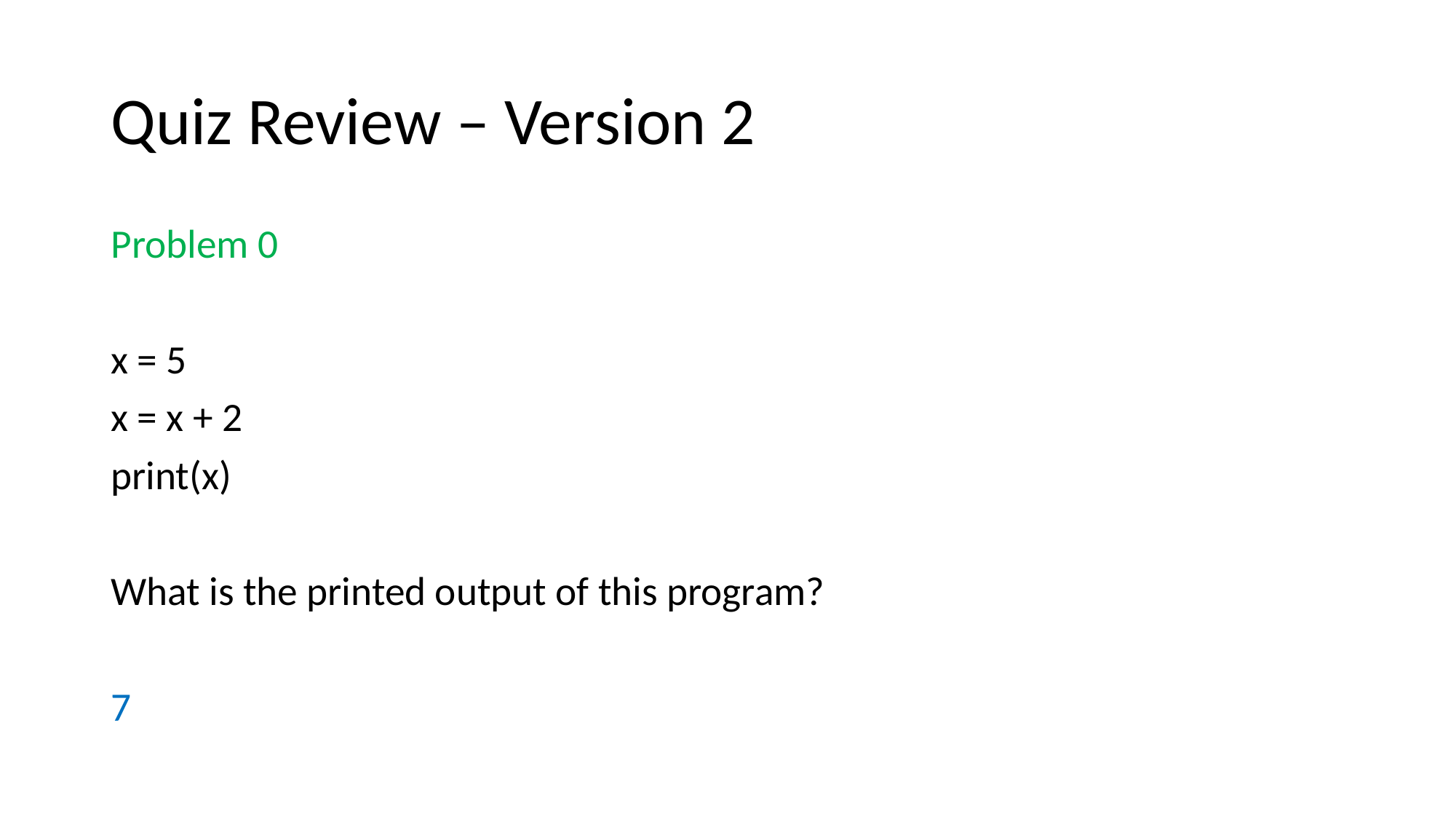

# Quiz Review – Version 2
Problem 0

x = 5
x = x + 2
print(x)

What is the printed output of this program?

7